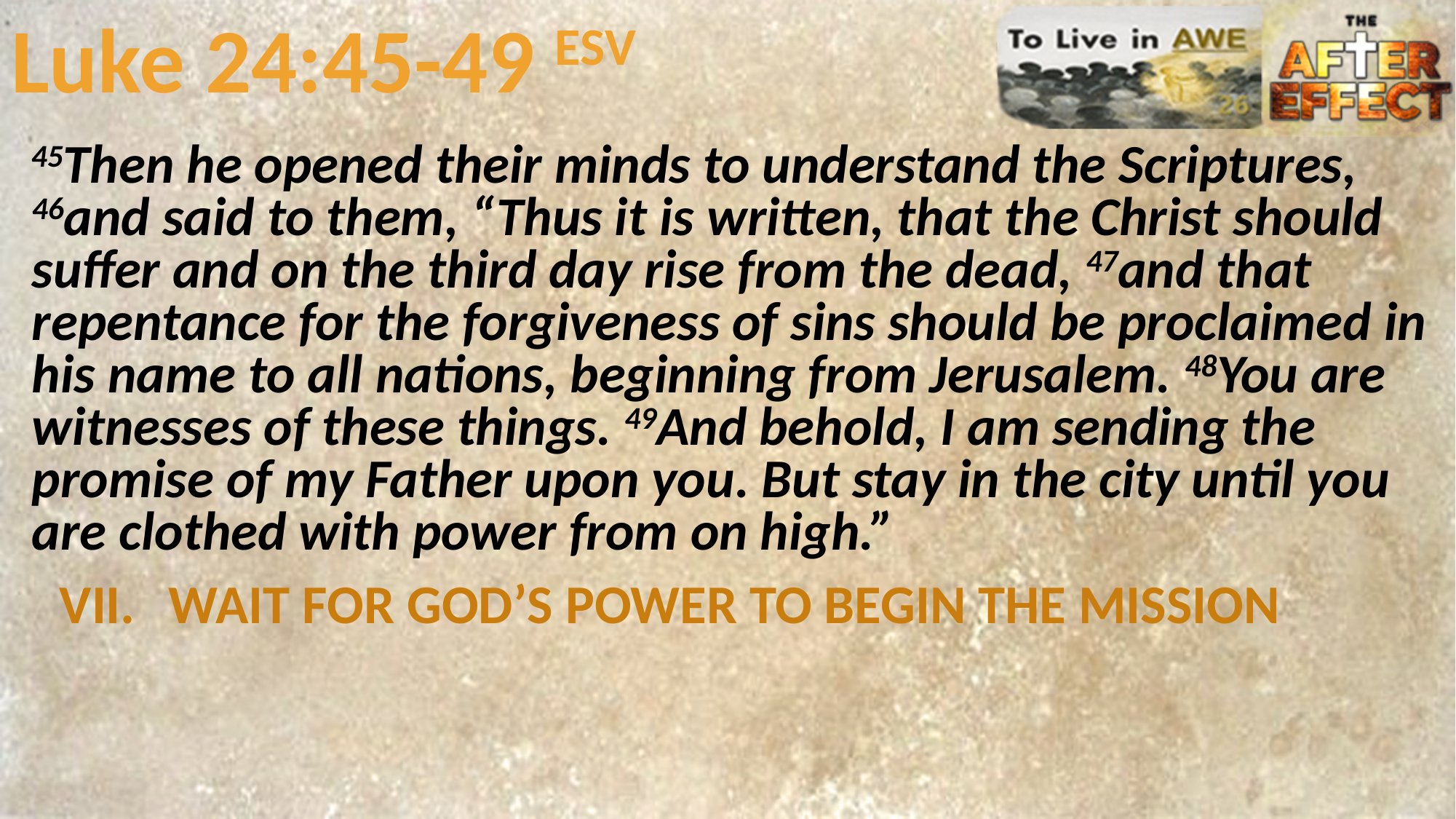

# Luke 24:45-49 ESV
45Then he opened their minds to understand the Scriptures, 46and said to them, “Thus it is written, that the Christ should suffer and on the third day rise from the dead, 47and that repentance for the forgiveness of sins should be proclaimed in his name to all nations, beginning from Jerusalem. 48You are witnesses of these things. 49And behold, I am sending the promise of my Father upon you. But stay in the city until you are clothed with power from on high.”
VII.	WAIT FOR GOD’S POWER TO BEGIN THE MISSION